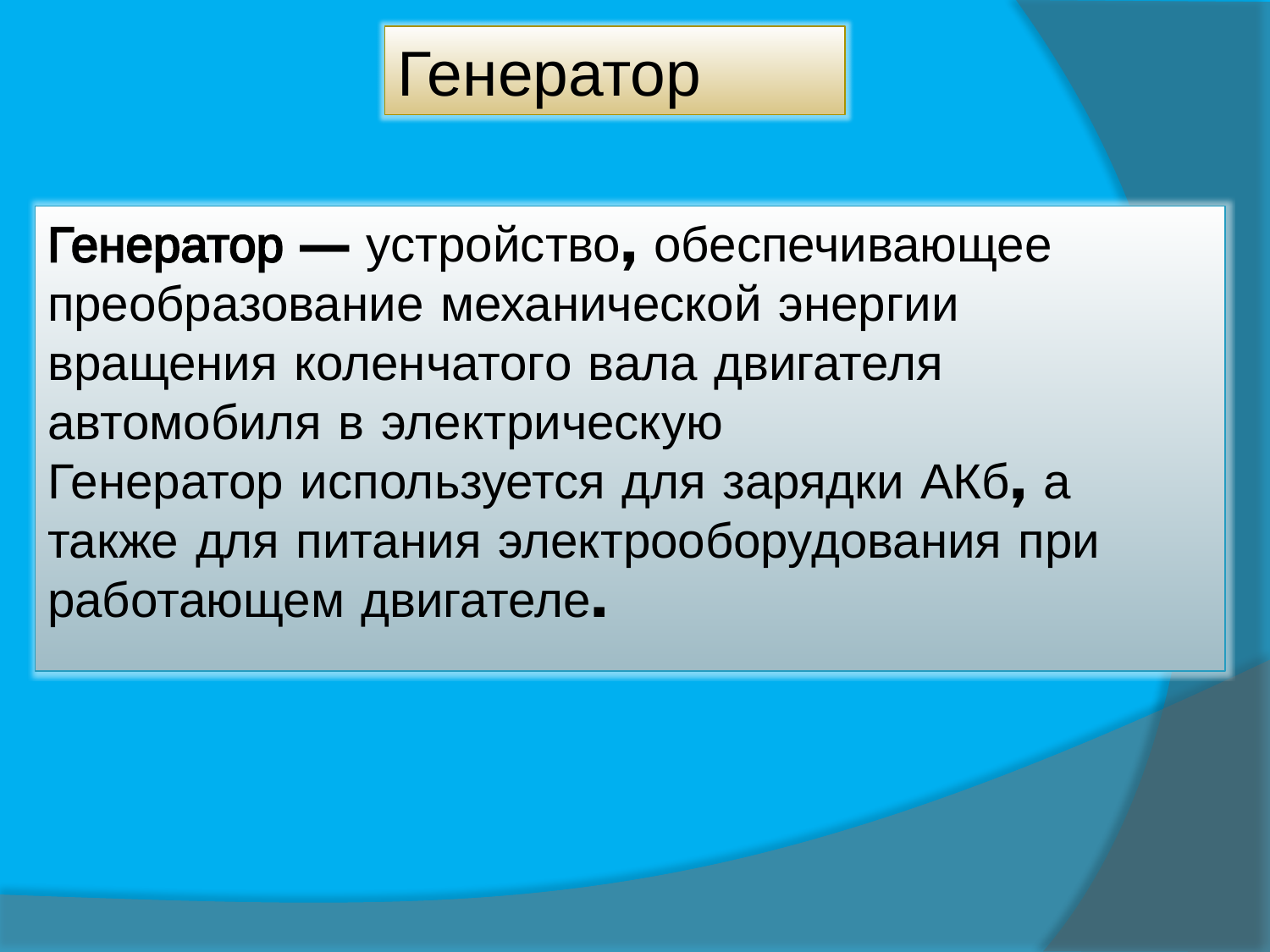

Генератор
Генератор — устройство, обеспечивающее преобразование механической энергии вращения коленчатого вала двигателя автомобиля в электрическую
Генератор используется для зарядки АКб, а также для питания электрооборудования при работающем двигателе.